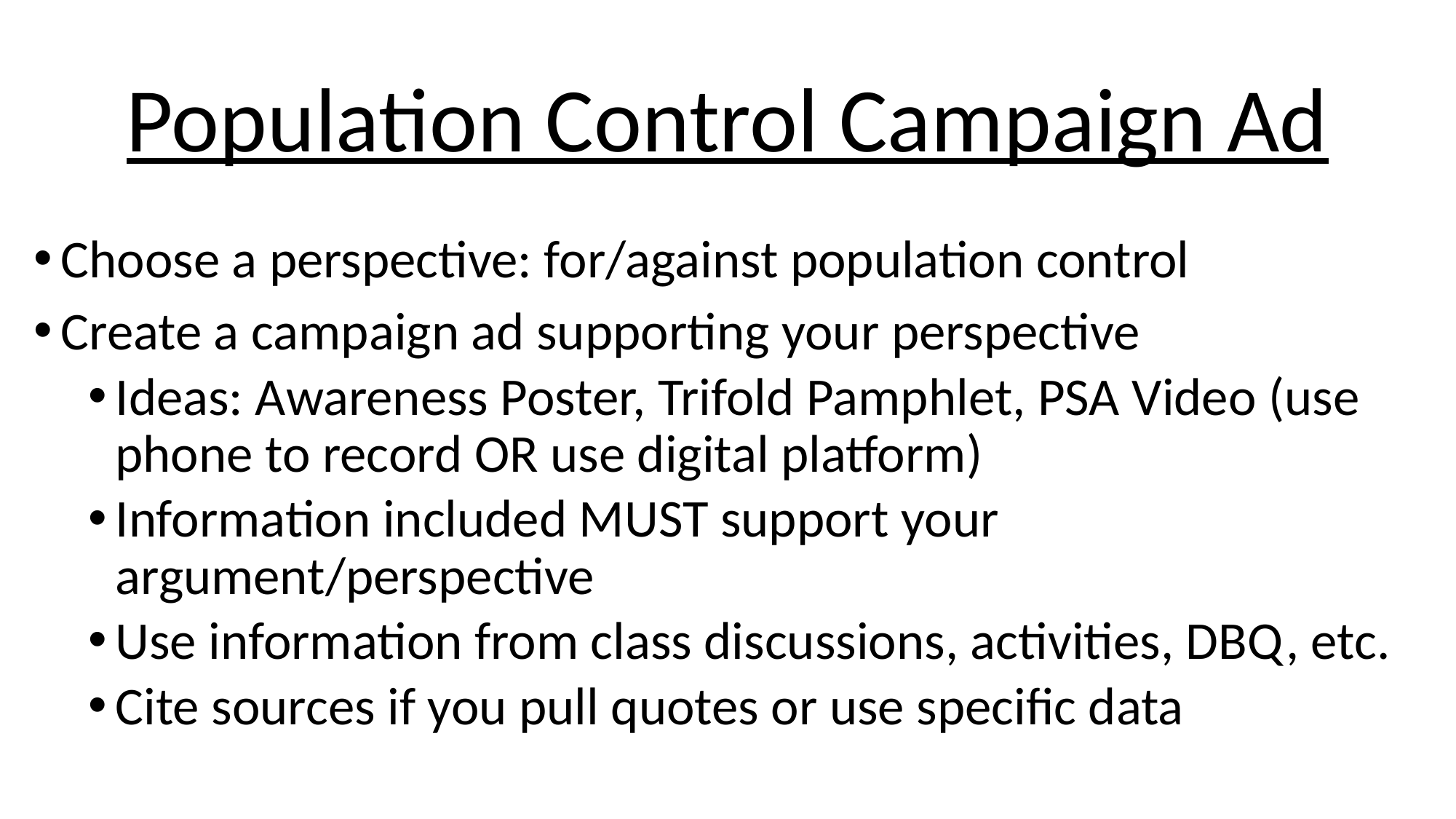

# Population Control Campaign Ad
Choose a perspective: for/against population control
Create a campaign ad supporting your perspective
Ideas: Awareness Poster, Trifold Pamphlet, PSA Video (use phone to record OR use digital platform)
Information included MUST support your argument/perspective
Use information from class discussions, activities, DBQ, etc.
Cite sources if you pull quotes or use specific data